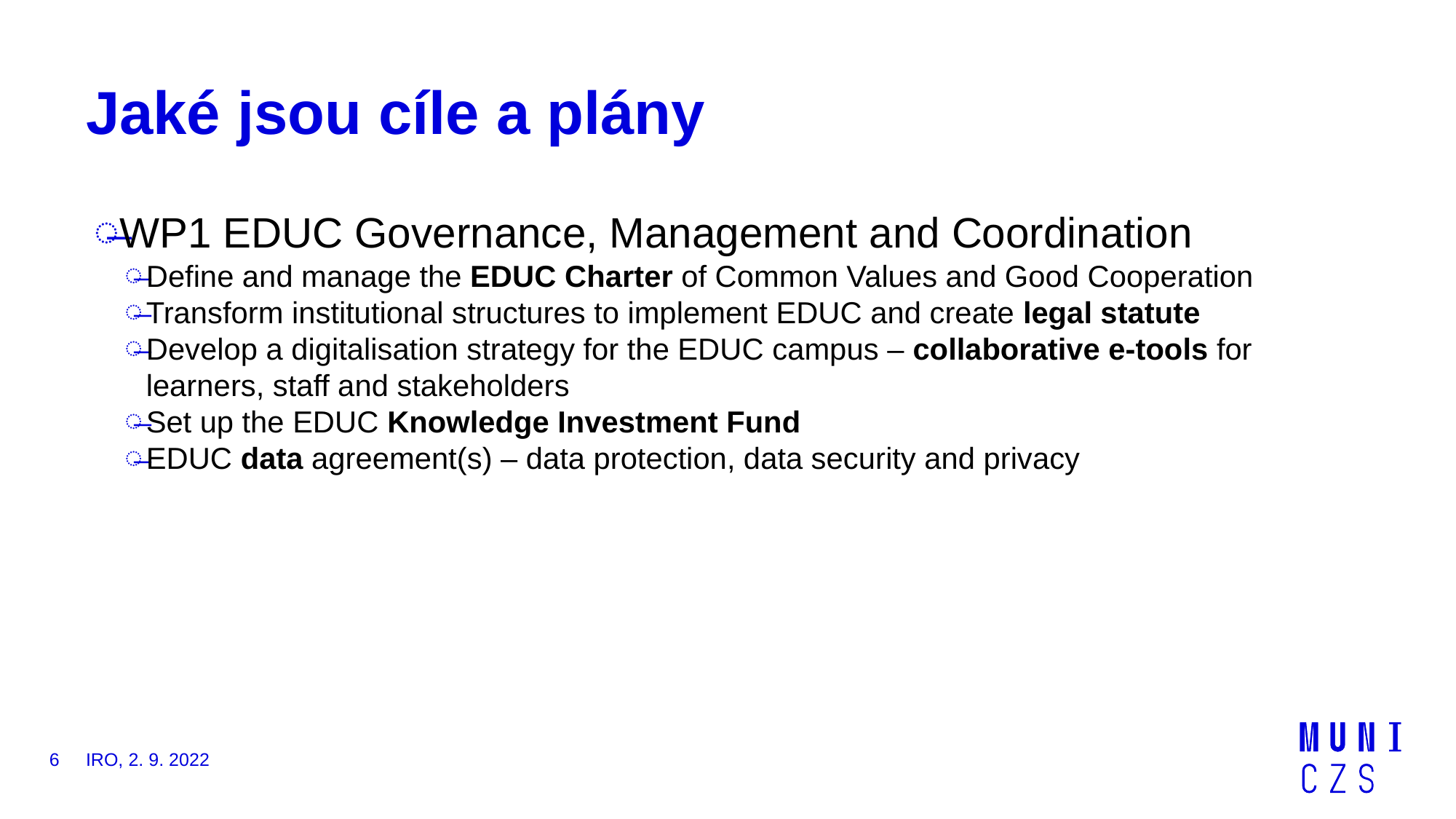

# Jaké jsou cíle a plány
WP1 EDUC Governance, Management and Coordination
Define and manage the EDUC Charter of Common Values and Good Cooperation
Transform institutional structures to implement EDUC and create legal statute
Develop a digitalisation strategy for the EDUC campus – collaborative e-tools for learners, staff and stakeholders
Set up the EDUC Knowledge Investment Fund
EDUC data agreement(s) – data protection, data security and privacy

6
IRO, 2. 9. 2022